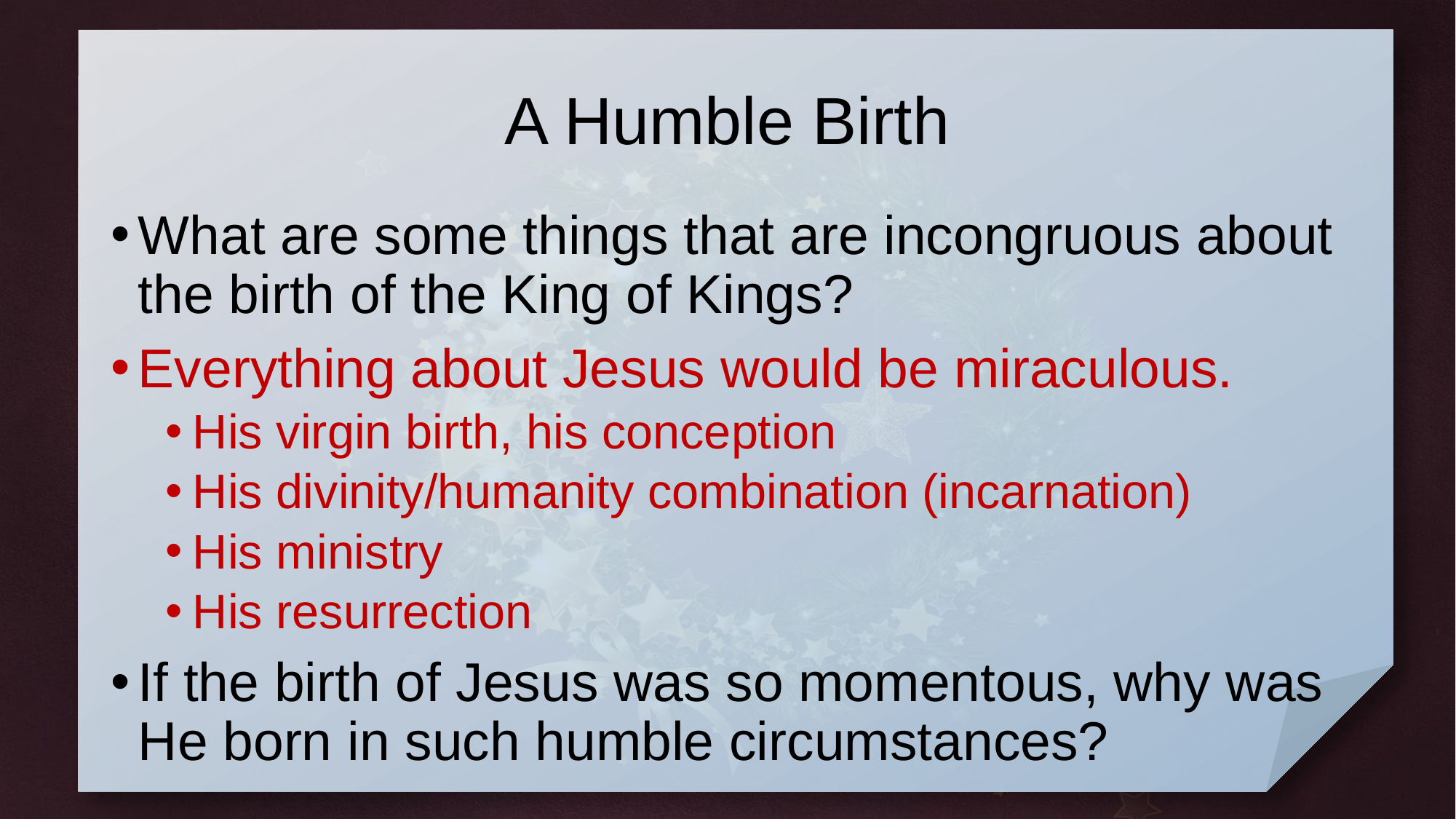

# A Humble Birth
What are some things that are incongruous about the birth of the King of Kings?
Everything about Jesus would be miraculous.
His virgin birth, his conception
His divinity/humanity combination (incarnation)
His ministry
His resurrection
If the birth of Jesus was so momentous, why was He born in such humble circumstances?